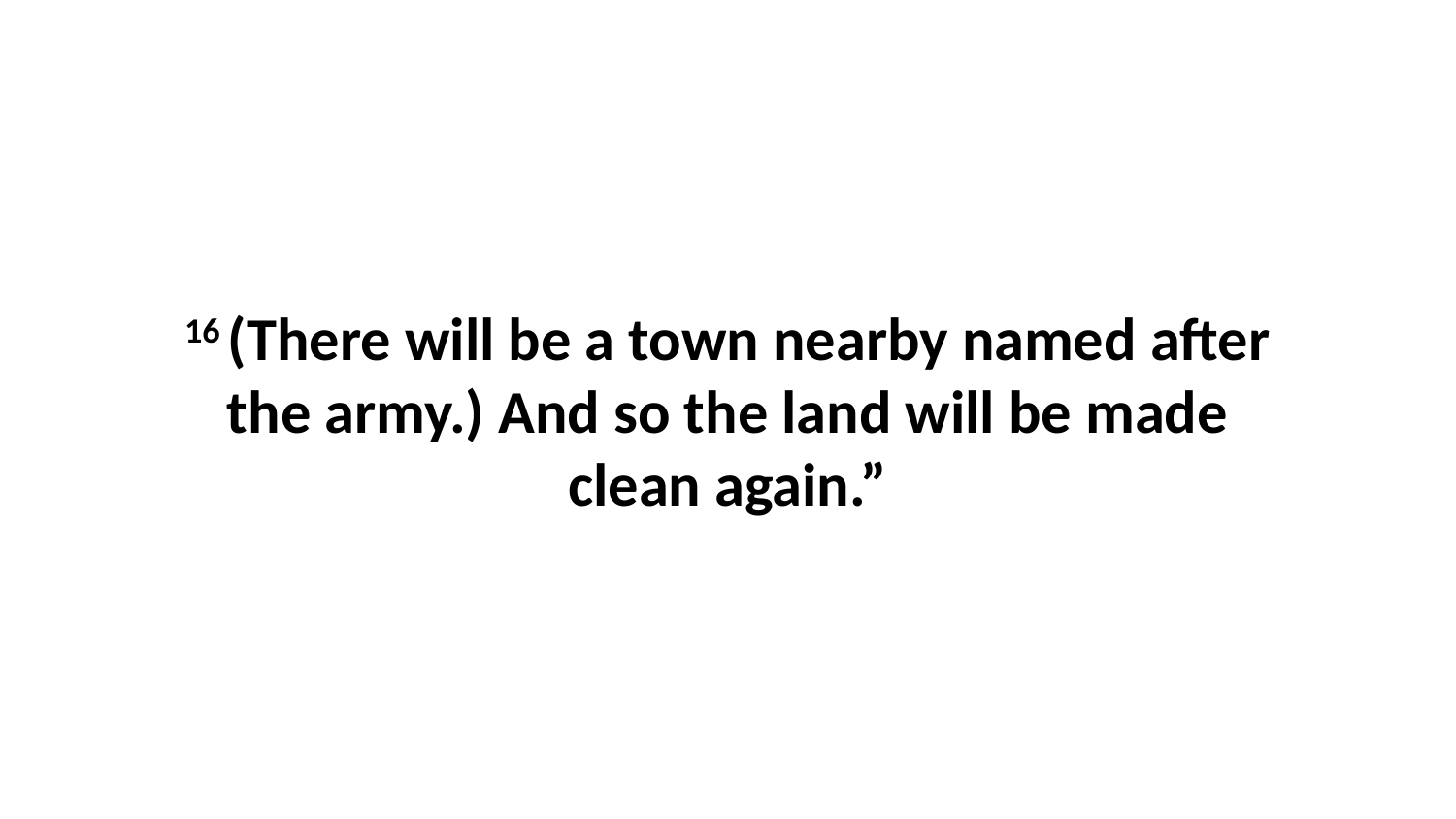

16 (There will be a town nearby named after the army.) And so the land will be made clean again.”